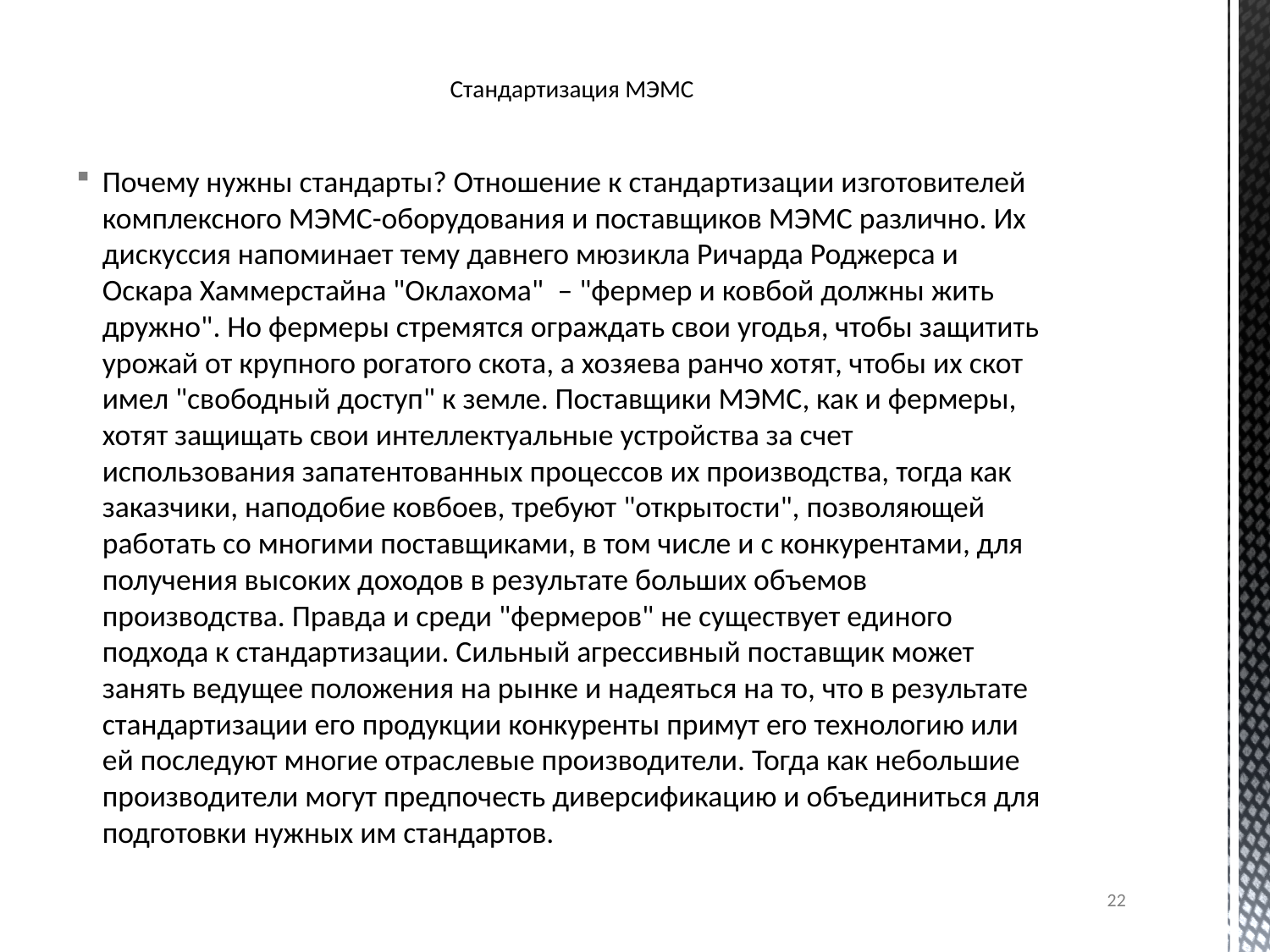

# Стандартизация МЭМС
Почему нужны стандарты? Отношение к стандартизации изготовителей комплексного МЭМС-оборудования и поставщиков МЭМС различно. Их дискуссия напоминает тему давнего мюзикла Ричарда Роджерса и Оскара Хаммерстайна "Оклахома"  – "фермер и ковбой должны жить дружно". Но фермеры стремятся ограждать свои угодья, чтобы защитить урожай от крупного рогатого скота, а хозяева ранчо хотят, чтобы их скот имел "свободный доступ" к земле. Поставщики МЭМС, как и фермеры, хотят защищать свои интеллектуальные устройства за счет использования запатентованных процессов их производства, тогда как заказчики, наподобие ковбоев, требуют "открытости", позволяющей работать со многими поставщиками, в том числе и с конкурентами, для получения высоких доходов в результате больших объемов производства. Правда и среди "фермеров" не существует единого подхода к стандартизации. Сильный агрессивный поставщик может занять ведущее положения на рынке и надеяться на то, что в результате стандартизации его продукции конкуренты примут его технологию или ей последуют многие отраслевые производители. Тогда как небольшие производители могут предпочесть диверсификацию и объединиться для подготовки нужных им стандартов.

22